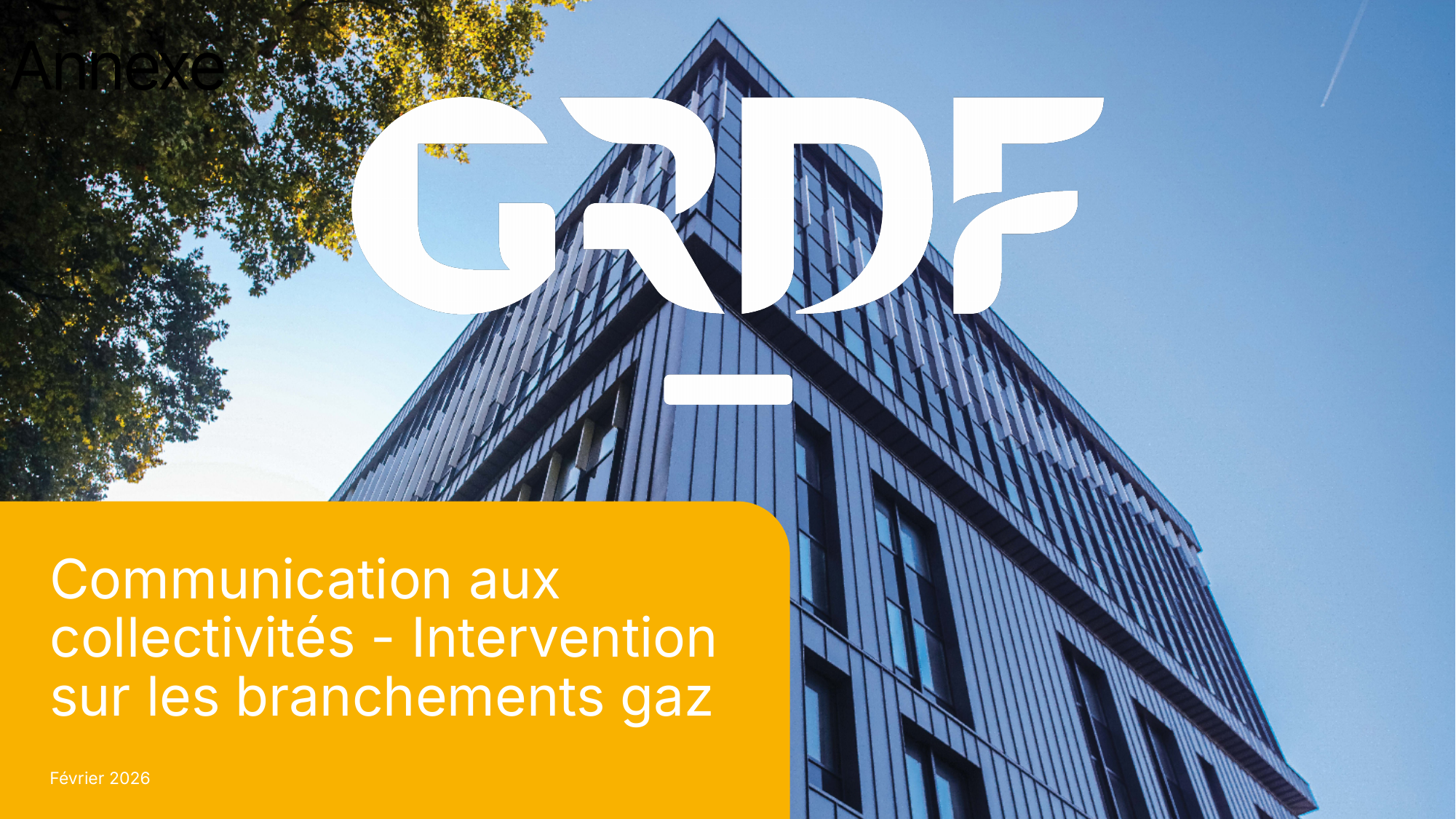

1
Annexe
Communication aux collectivités - Intervention sur les branchements gaz
Février 2026